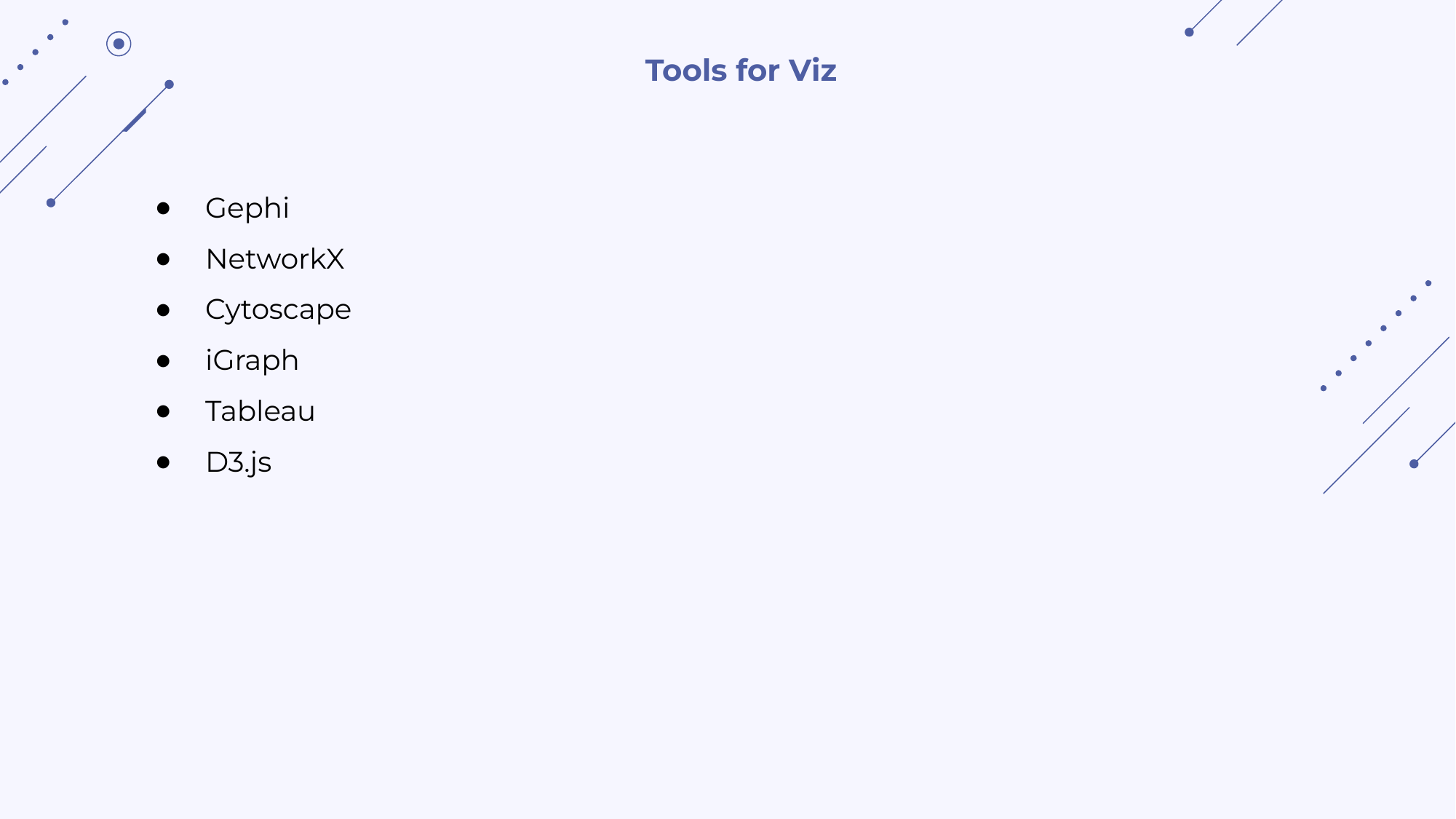

Tools for Viz
Gephi
NetworkX
Cytoscape
iGraph
Tableau
D3.js